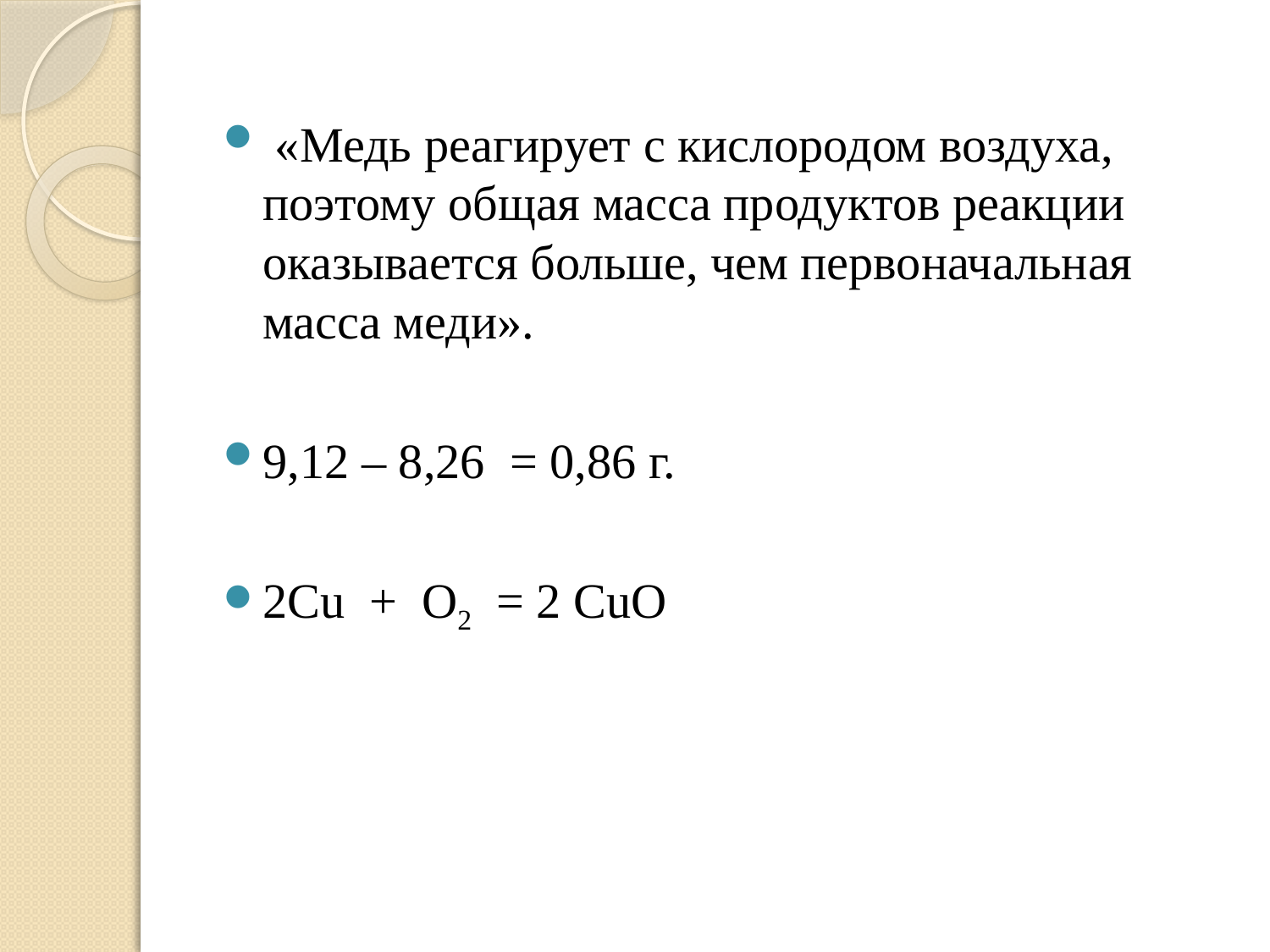

#
 «Медь реагирует с кислородом воздуха, поэтому общая масса продуктов реакции оказывается больше, чем первоначальная масса меди».

9,12 – 8,26  = 0,86 г.

2Cu  +  O2  = 2 CuO